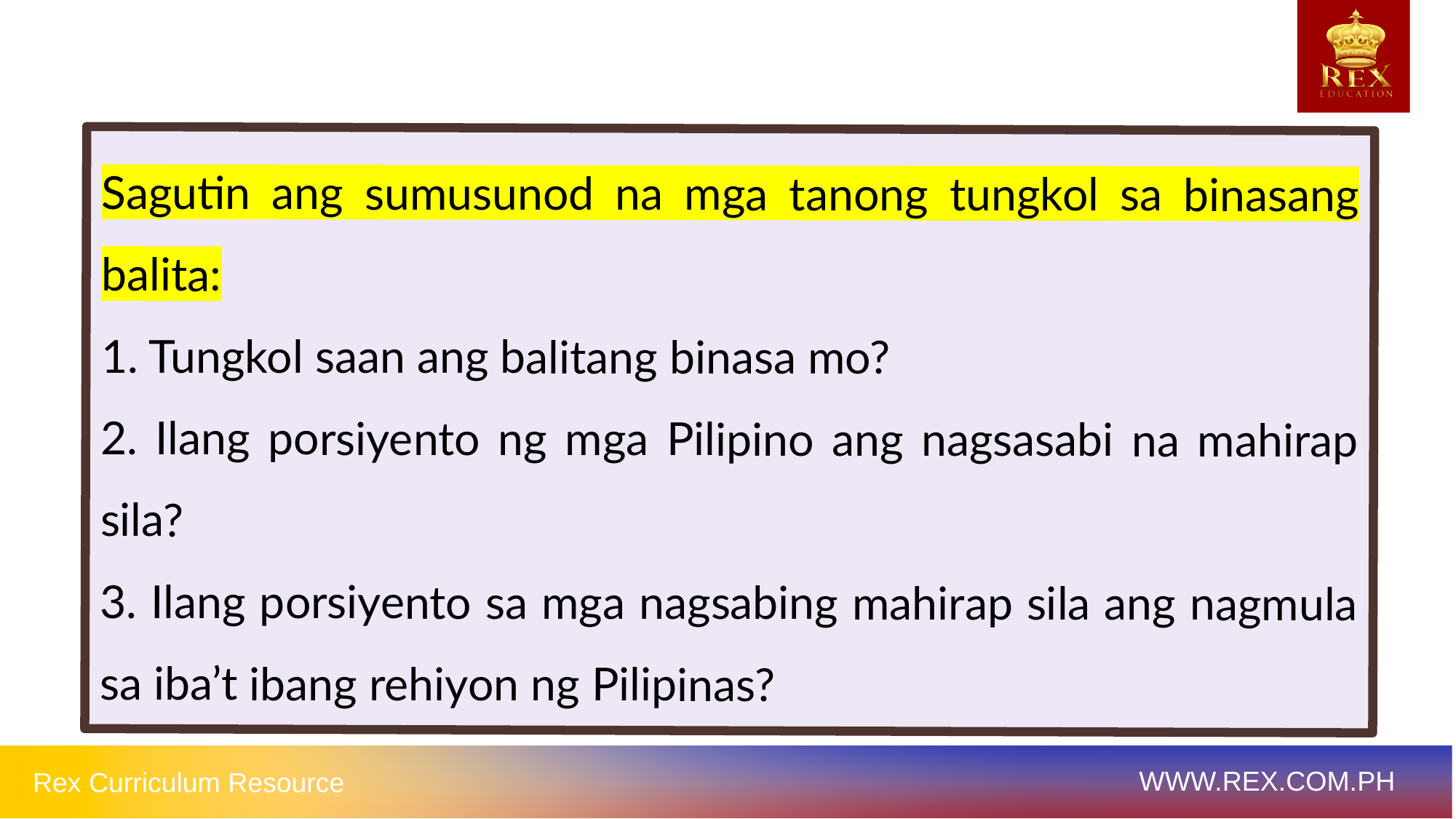

Sagutin ang sumusunod na mga tanong tungkol sa binasang balita:
1. Tungkol saan ang balitang binasa mo?
2. Ilang porsiyento ng mga Pilipino ang nagsasabi na mahirap sila?
3. Ilang porsiyento sa mga nagsabing mahirap sila ang nagmula sa iba’t ibang rehiyon ng Pilipinas?